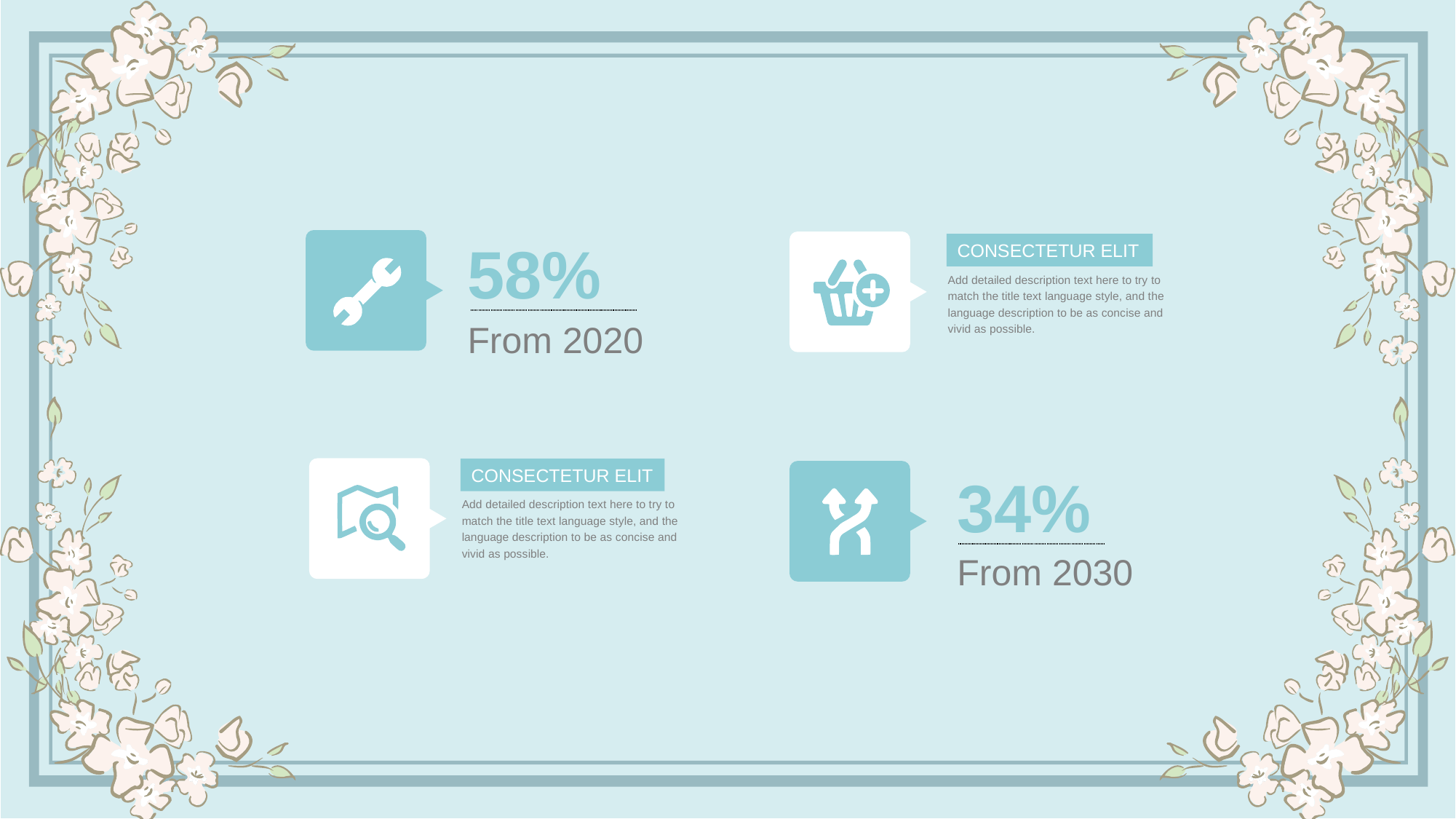

58%
From 2020

CONSECTETUR ELIT
Add detailed description text here to try to match the title text language style, and the language description to be as concise and vivid as possible.

CONSECTETUR ELIT
Add detailed description text here to try to match the title text language style, and the language description to be as concise and vivid as possible.

34%
From 2030